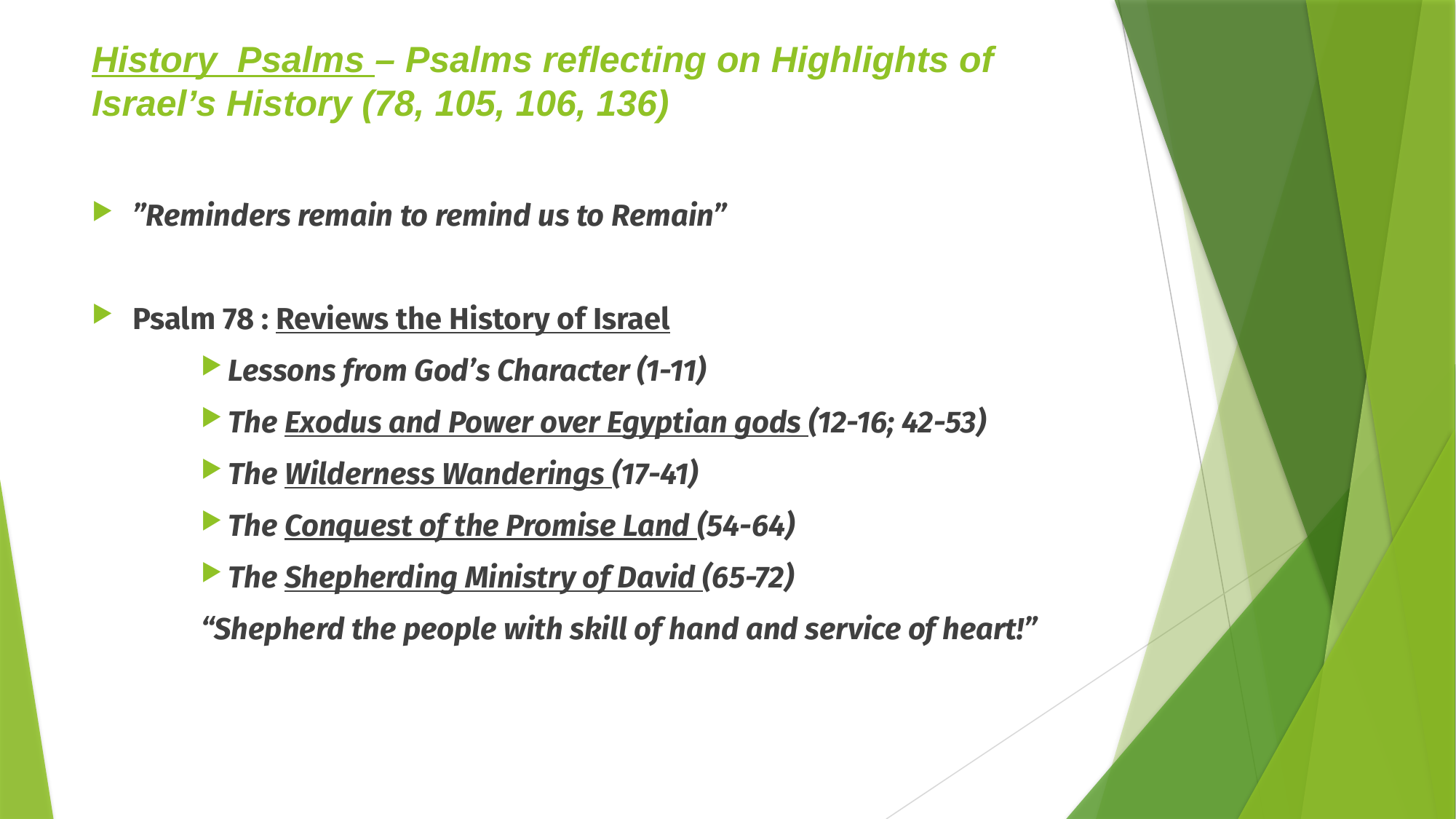

# History  Psalms – Psalms reflecting on Highlights of Israel’s History (78, 105, 106, 136)

”Reminders remain to remind us to Remain”

Psalm 78 : Reviews the History of Israel
Lessons from God’s Character (1-11)
The Exodus and Power over Egyptian gods (12-16; 42-53)
The Wilderness Wanderings (17-41)
The Conquest of the Promise Land (54-64)
The Shepherding Ministry of David (65-72)
“Shepherd the people with skill of hand and service of heart!”